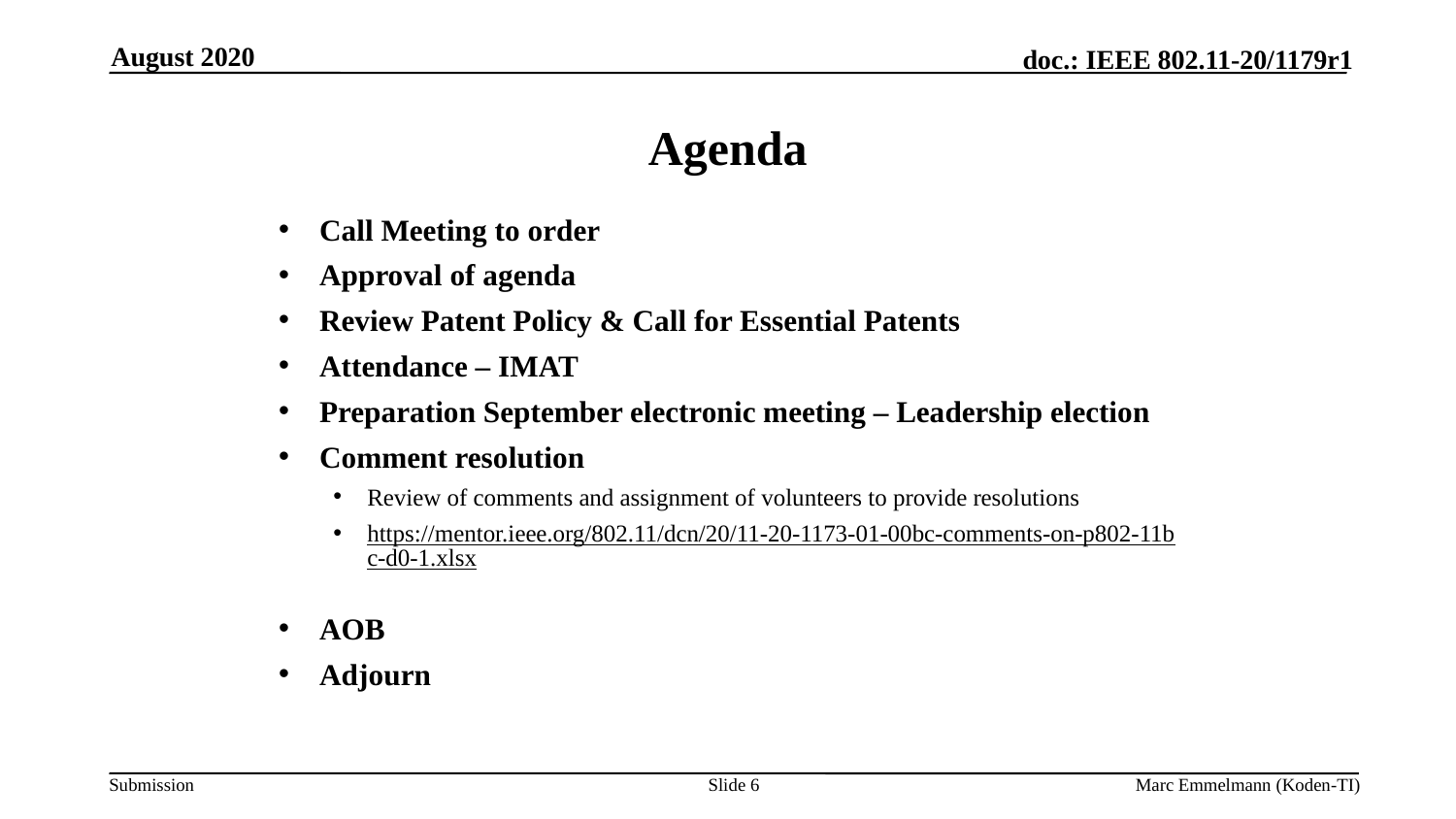

August 2020
# Agenda
Call Meeting to order
Approval of agenda
Review Patent Policy & Call for Essential Patents
Attendance – IMAT
Preparation September electronic meeting – Leadership election
Comment resolution
Review of comments and assignment of volunteers to provide resolutions
https://mentor.ieee.org/802.11/dcn/20/11-20-1173-01-00bc-comments-on-p802-11bc-d0-1.xlsx
AOB
Adjourn
Slide 6
Marc Emmelmann (Koden-TI)